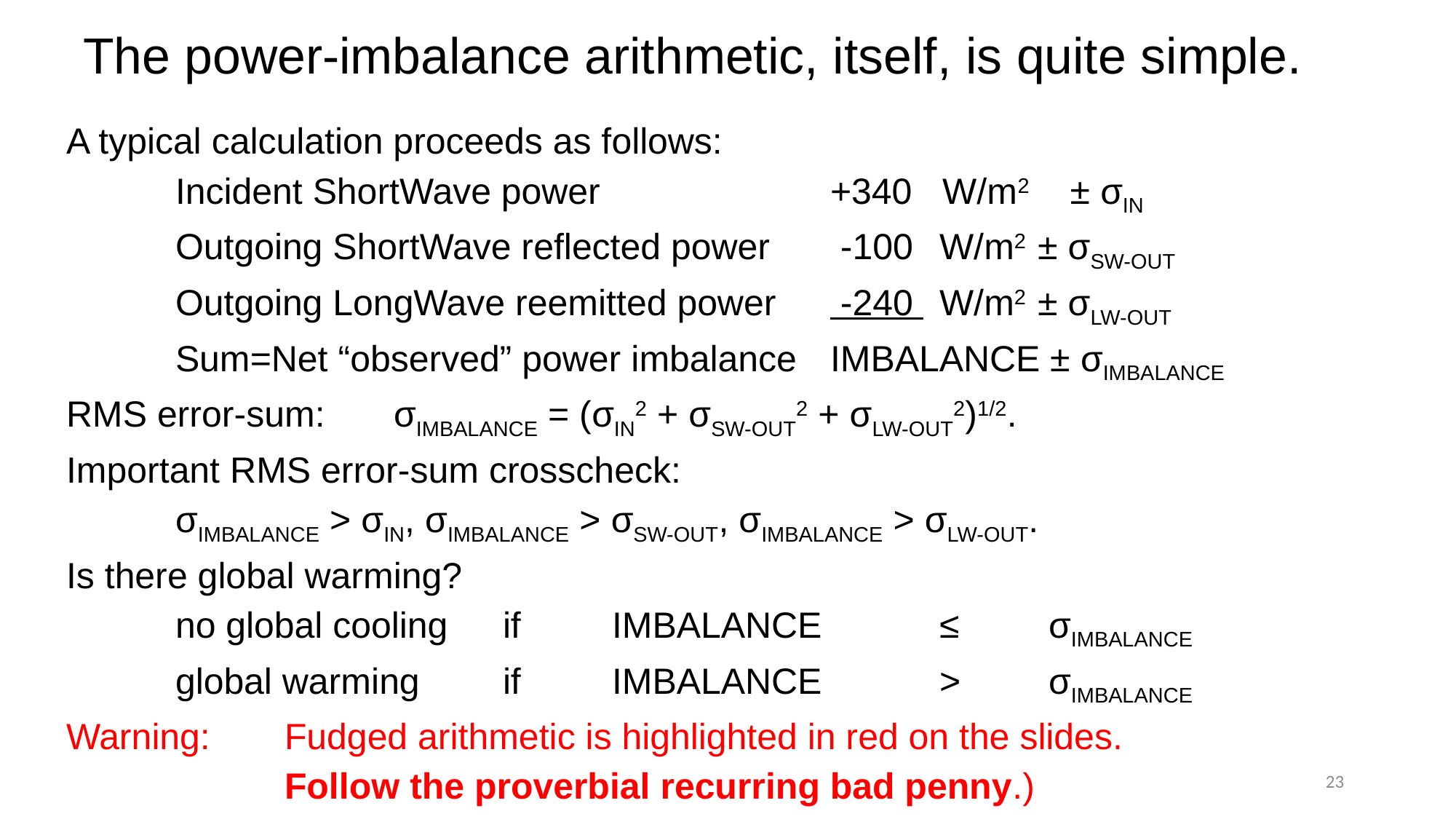

# The power-imbalance arithmetic, itself, is quite simple.
A typical calculation proceeds as follows:
	Incident ShortWave power		 	+340   W/m2    ± σIN
	Outgoing ShortWave reflected power	 -100 	W/m2  ± σSW-OUT
  	Outgoing LongWave reemitted power	 -240 	W/m2  ± σLW-OUT
	Sum=Net “observed” power imbalance 	IMBALANCE ± σIMBALANCE
RMS error-sum: 	σIMBALANCE = (σIN2 + σSW-OUT2 + σLW-OUT2)1/2.
Important RMS error-sum crosscheck:
	σIMBALANCE > σIN, σIMBALANCE > σSW-OUT, σIMBALANCE > σLW-OUT.
Is there global warming?
	no global cooling 	if 	IMBALANCE 	≤	σIMBALANCE
	global warming 	if 	IMBALANCE 	> 	σIMBALANCE
Warning: 	Fudged arithmetic is highlighted in red on the slides.
		Follow the proverbial recurring bad penny.)
23